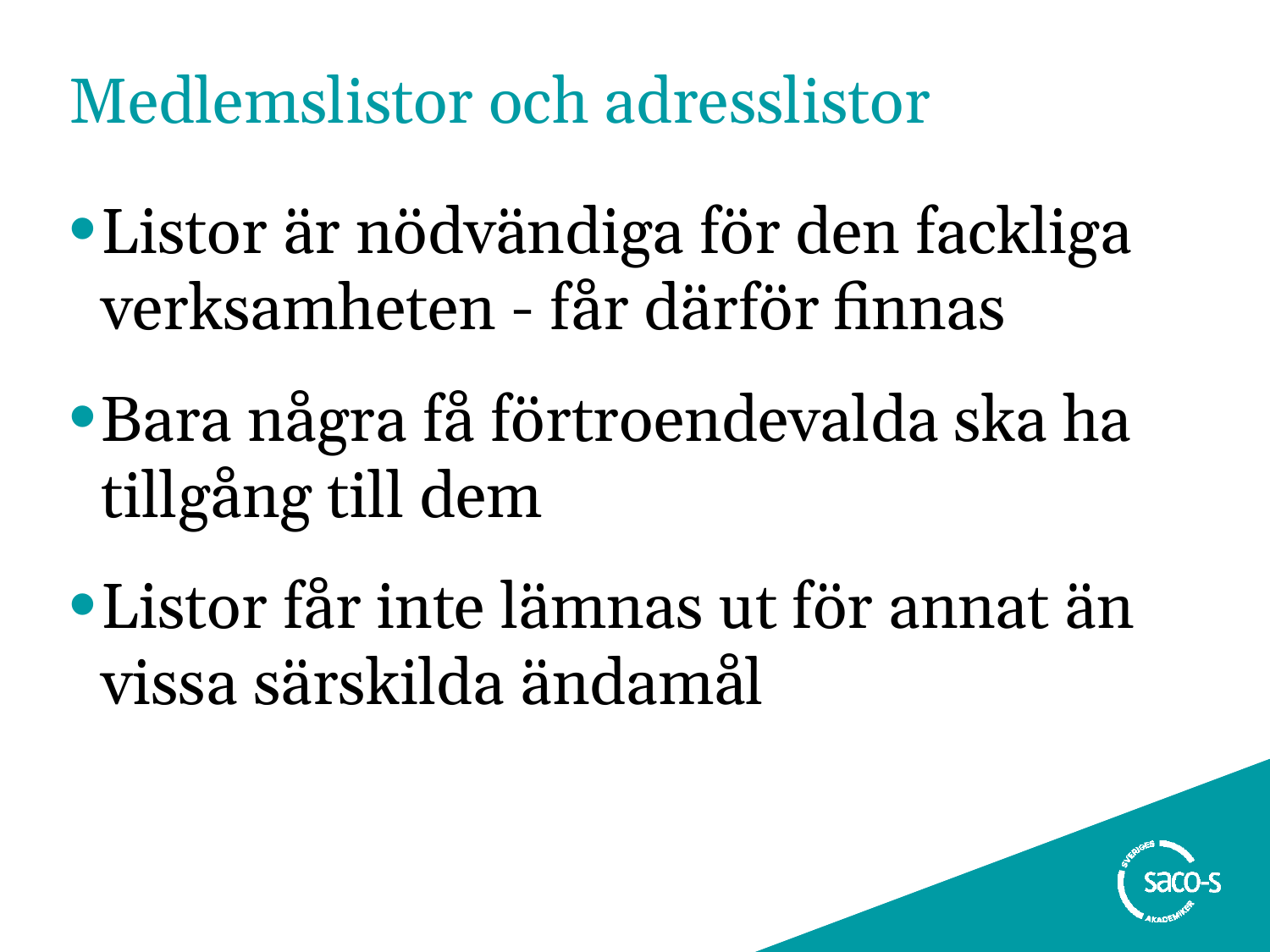

# Medlemslistor och adresslistor
Listor är nödvändiga för den fackliga verksamheten - får därför finnas
Bara några få förtroendevalda ska ha tillgång till dem
Listor får inte lämnas ut för annat än vissa särskilda ändamål